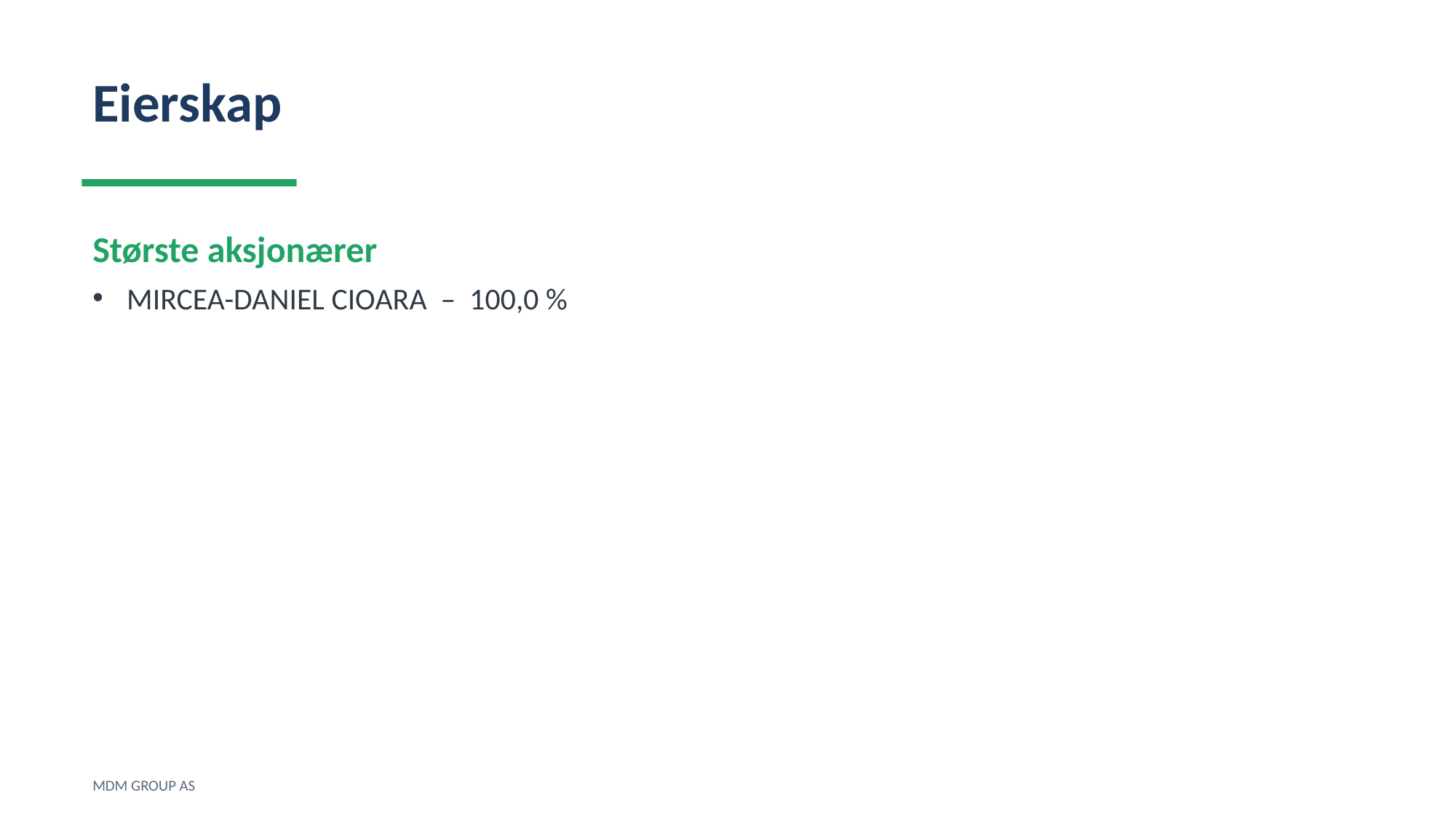

Eierskap

Største aksjonærer
MIRCEA-DANIEL CIOARA  –  100,0 %
MDM GROUP AS